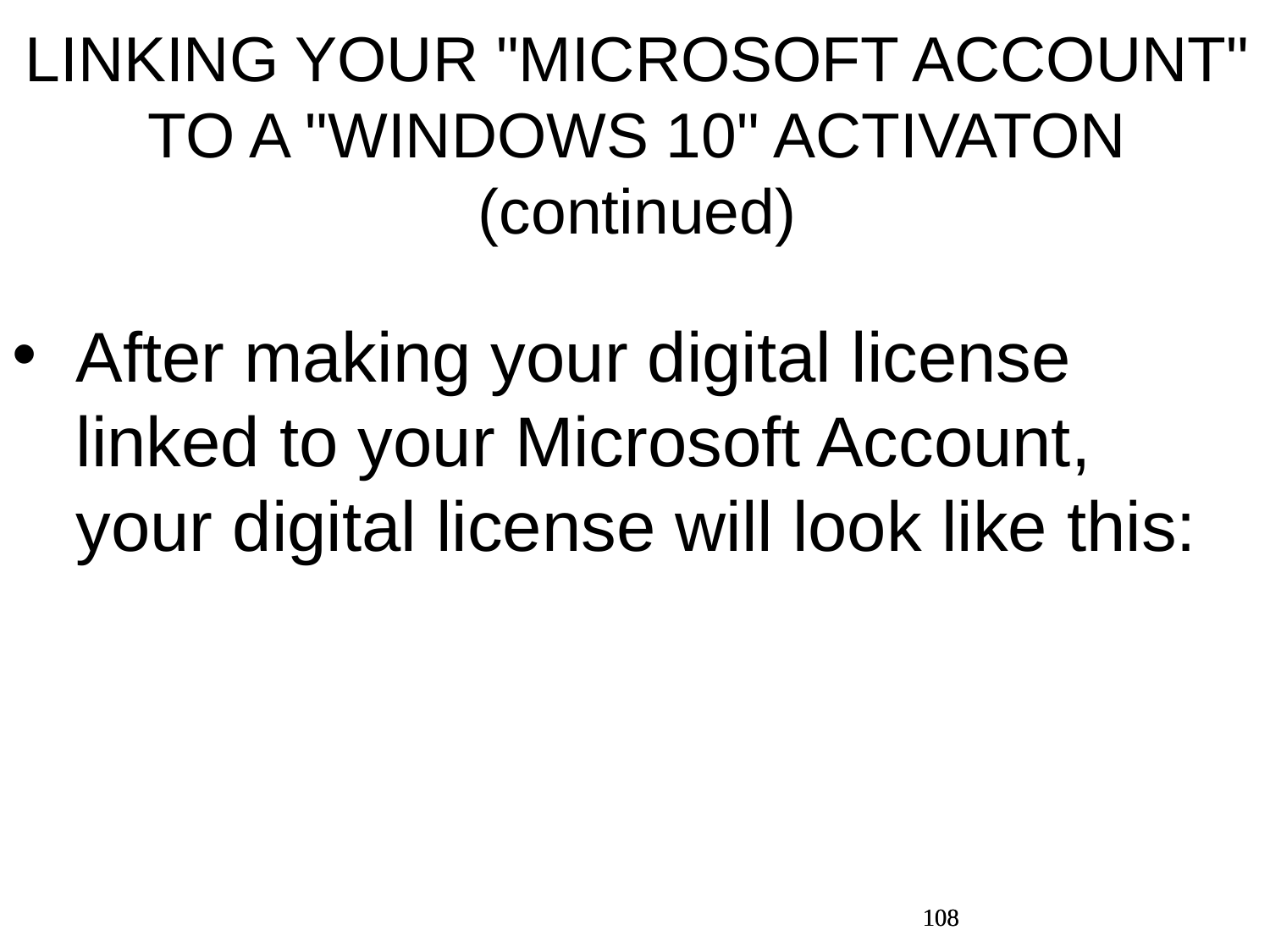

LINKING YOUR "MICROSOFT ACCOUNT" TO A "WINDOWS 10" ACTIVATON (continued)
After making your digital license linked to your Microsoft Account, your digital license will look like this:

108
108